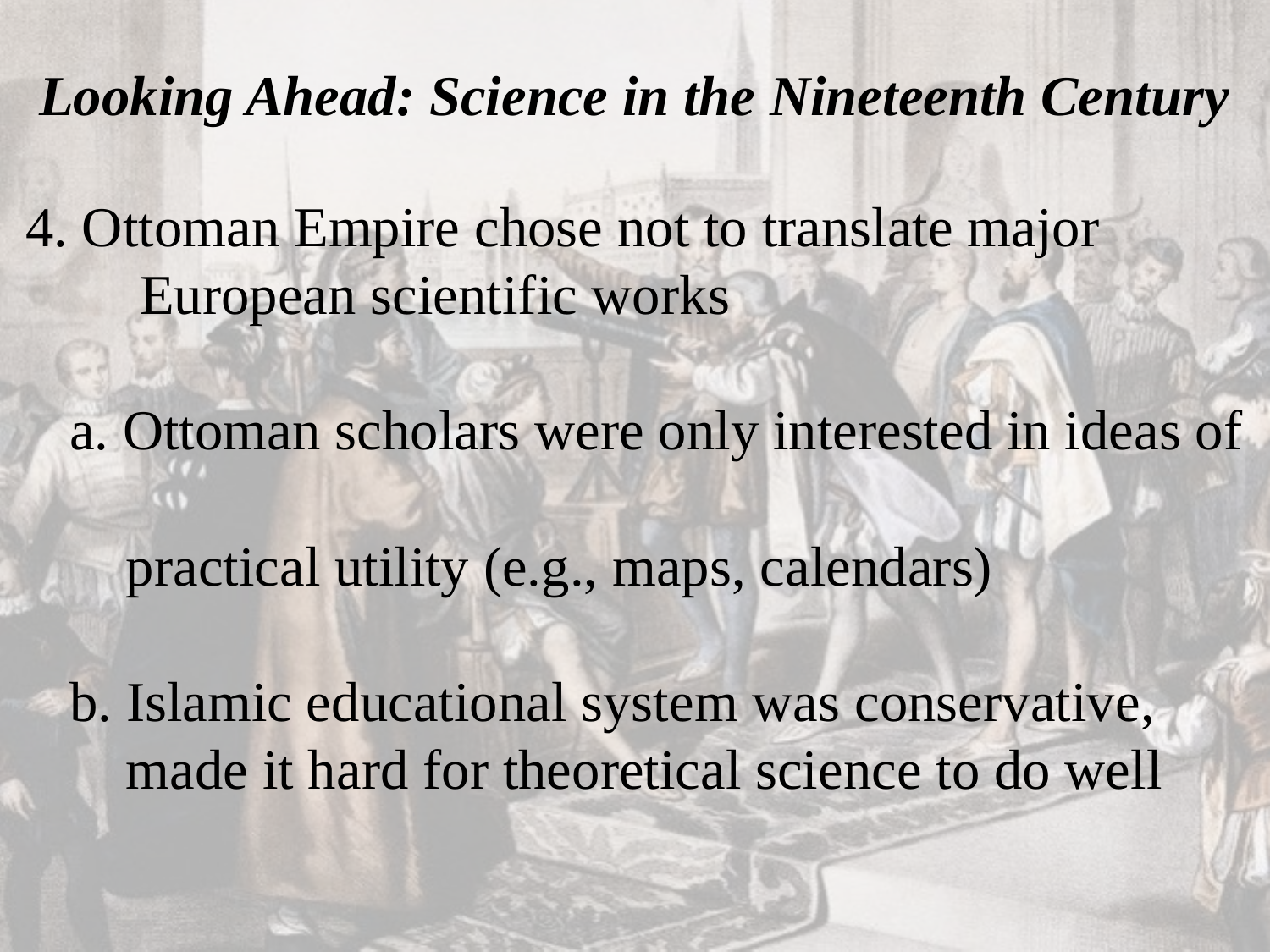

# Looking Ahead: Science in the Nineteenth Century
 4. Ottoman Empire chose not to translate major
	European scientific works

    a. Ottoman scholars were only interested in ideas of
        practical utility (e.g., maps, calendars)

    b. Islamic educational system was conservative,
        made it hard for theoretical science to do well